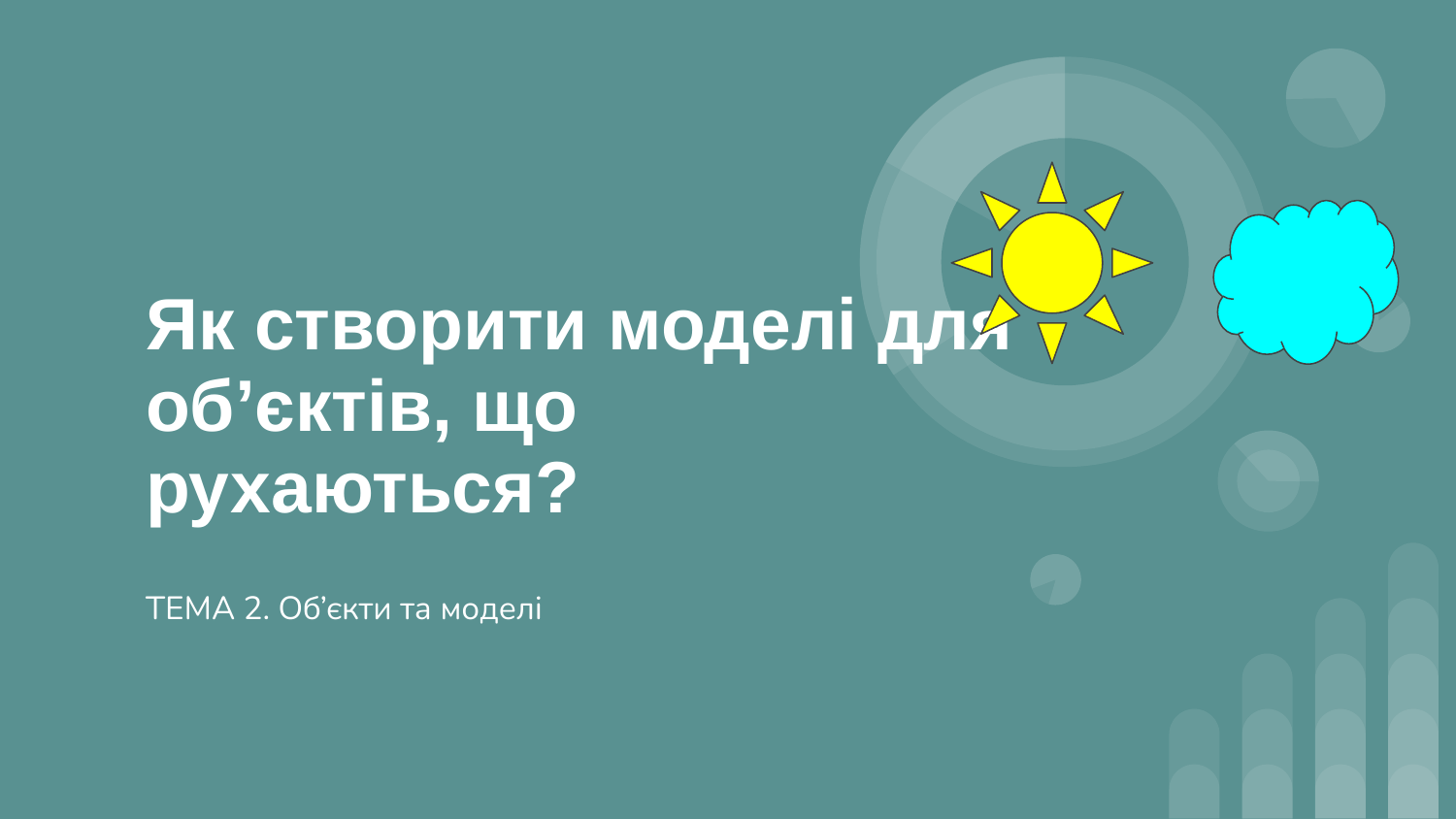

# Як створити моделі для об’єктів, що рухаються?
ТЕМА 2. Об’єкти та моделі